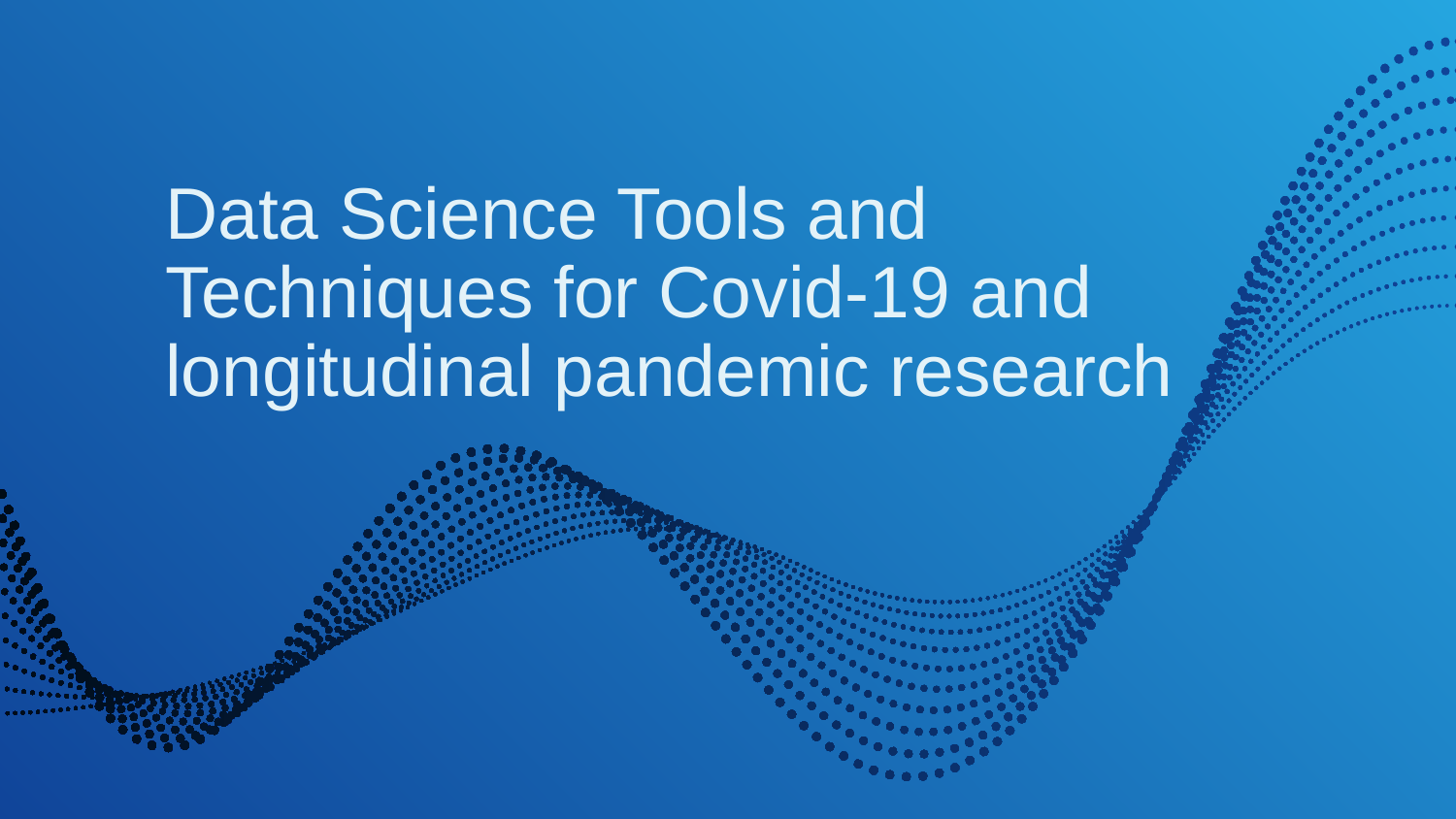

# Data Science Tools and Techniques for Covid-19 and longitudinal pandemic research